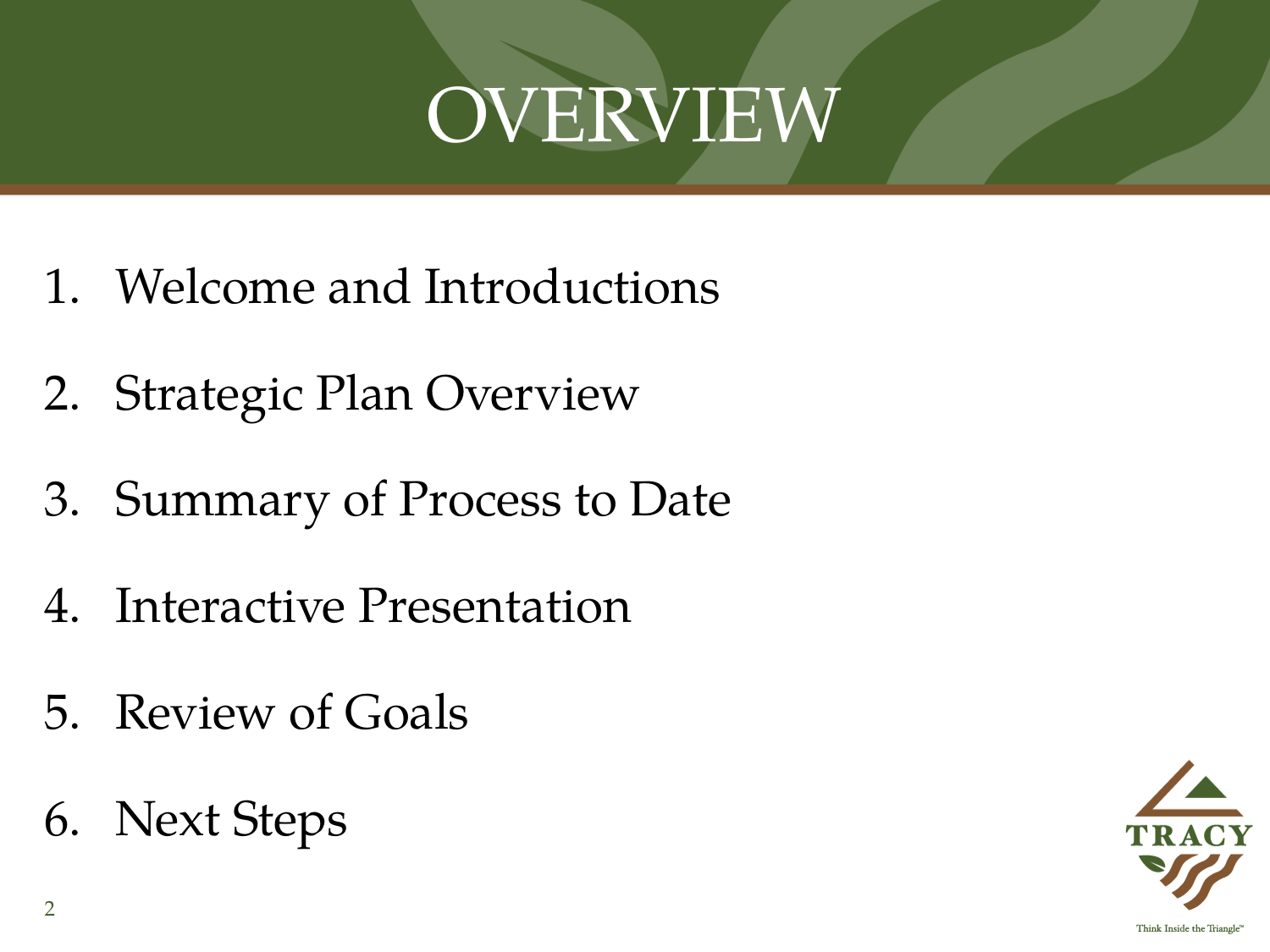

# OVERVIEW
Welcome and Introductions
Strategic Plan Overview
Summary of Process to Date
Interactive Presentation
Review of Goals
Next Steps

2